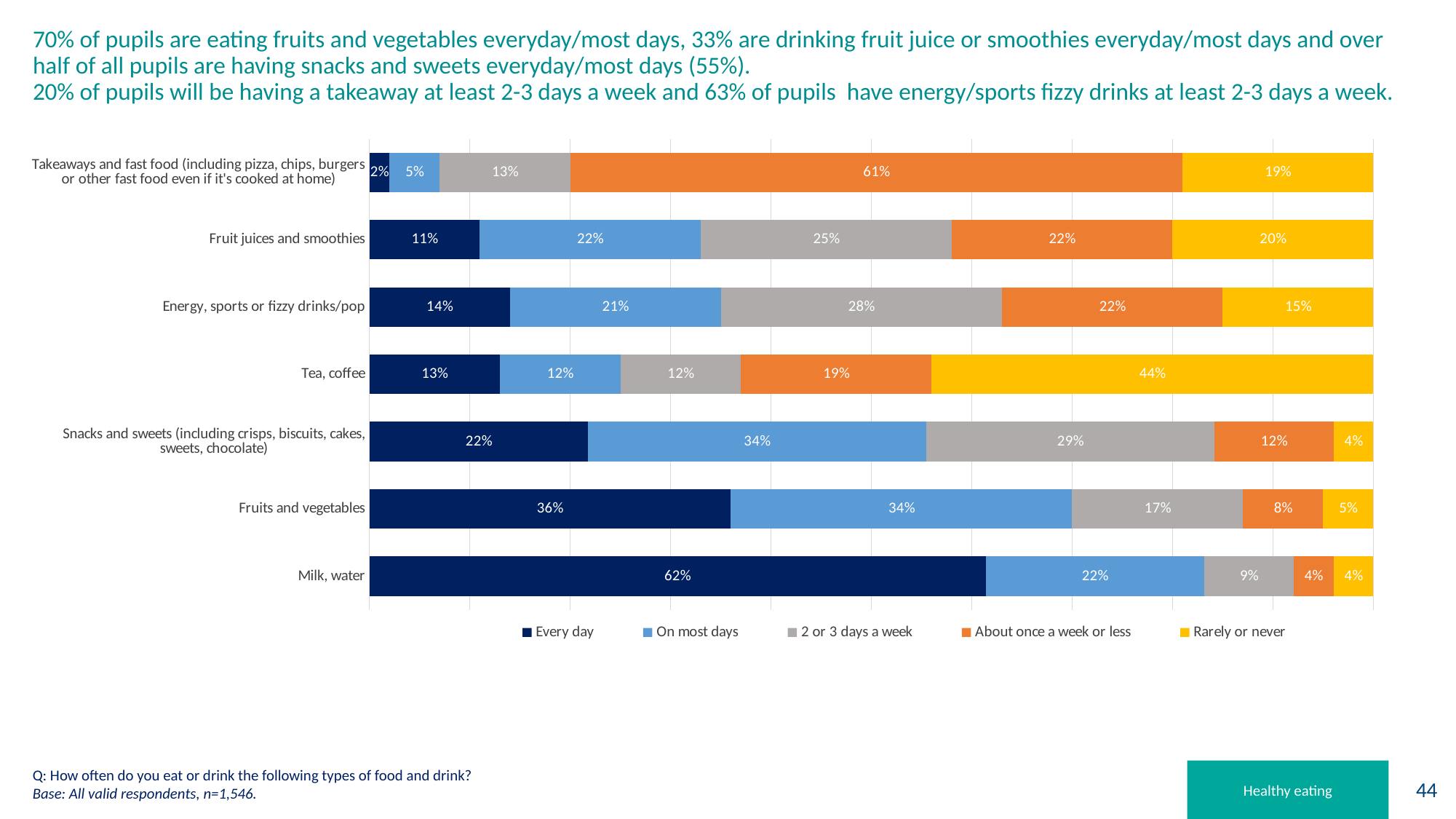

# 70% of pupils are eating fruits and vegetables everyday/most days, 33% are drinking fruit juice or smoothies everyday/most days and over half of all pupils are having snacks and sweets everyday/most days (55%). 20% of pupils will be having a takeaway at least 2-3 days a week and 63% of pupils  have energy/sports fizzy drinks at least 2-3 days a week.

### Chart

| Category | Every day | On most days | 2 or 3 days a week | About once a week or less | Rarely or never |
|---|---|---|---|---|---|
| Milk, water | 0.62 | 0.22 | 0.09 | 0.04 | 0.04 |
| Fruits and vegetables | 0.36 | 0.34 | 0.17 | 0.08 | 0.05 |
| Snacks and sweets (including crisps, biscuits, cakes, sweets, chocolate) | 0.22 | 0.34 | 0.29 | 0.12 | 0.04 |
| Tea, coffee | 0.13 | 0.12 | 0.12 | 0.19 | 0.44 |
| Energy, sports or fizzy drinks/pop | 0.14 | 0.21 | 0.28 | 0.22 | 0.15 |
| Fruit juices and smoothies | 0.11 | 0.22 | 0.25 | 0.22 | 0.2 |
| Takeaways and fast food (including pizza, chips, burgers or other fast food even if it's cooked at home) | 0.02 | 0.05 | 0.13 | 0.61 | 0.19 |
Q: How often do you eat or drink the following types of food and drink?
Base: All valid respondents, n=1,546.
Healthy eating